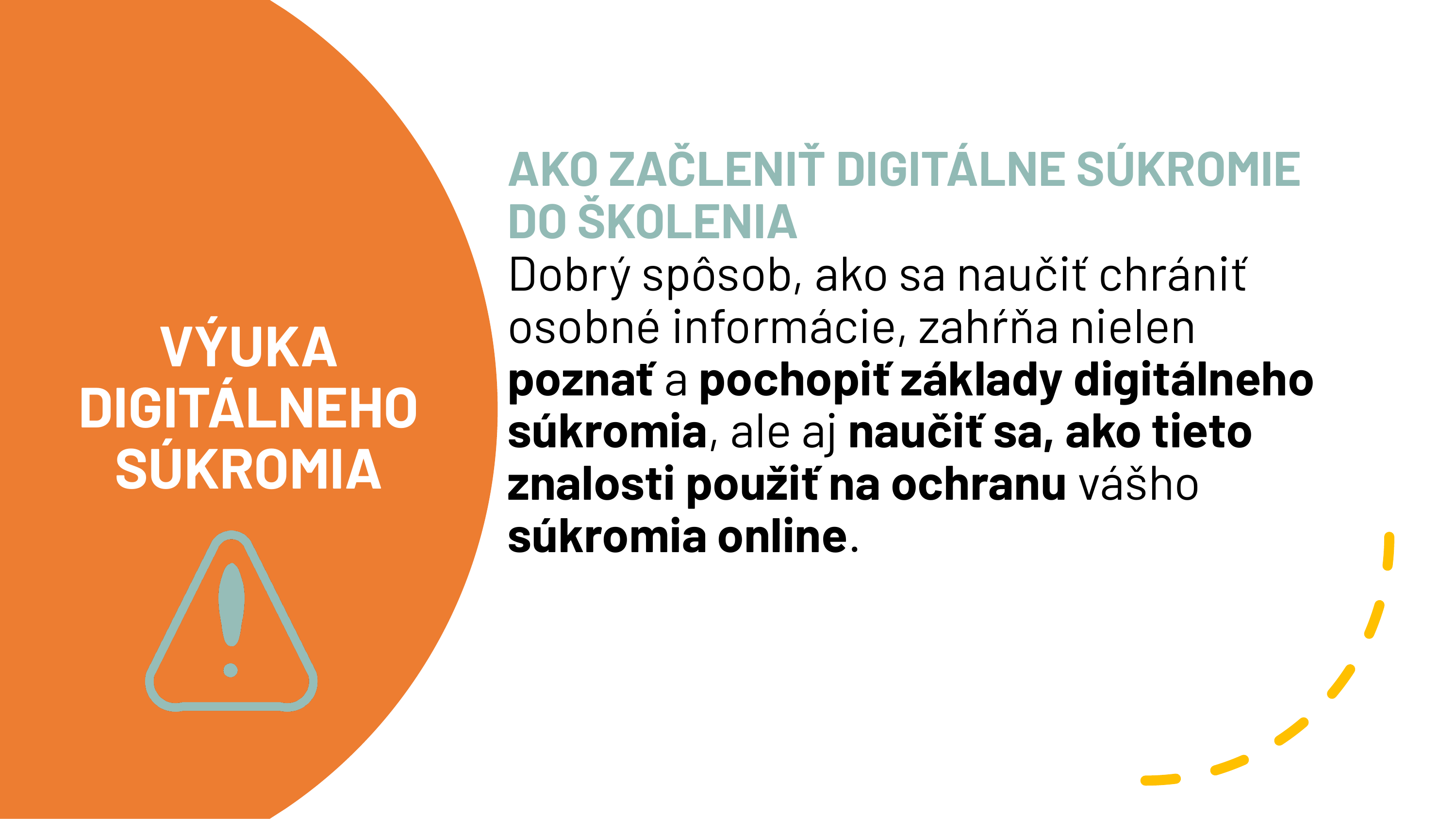

AKO ZAČLENIŤ DIGITÁLNE SÚKROMIE DO ŠKOLENIA
Dobrý spôsob, ako sa naučiť chrániť osobné informácie, zahŕňa nielen poznať a pochopiť základy digitálneho súkromia, ale aj naučiť sa, ako tieto znalosti použiť na ochranu vášho súkromia online.
# VÝUKA DIGITÁLNEHO SÚKROMIA